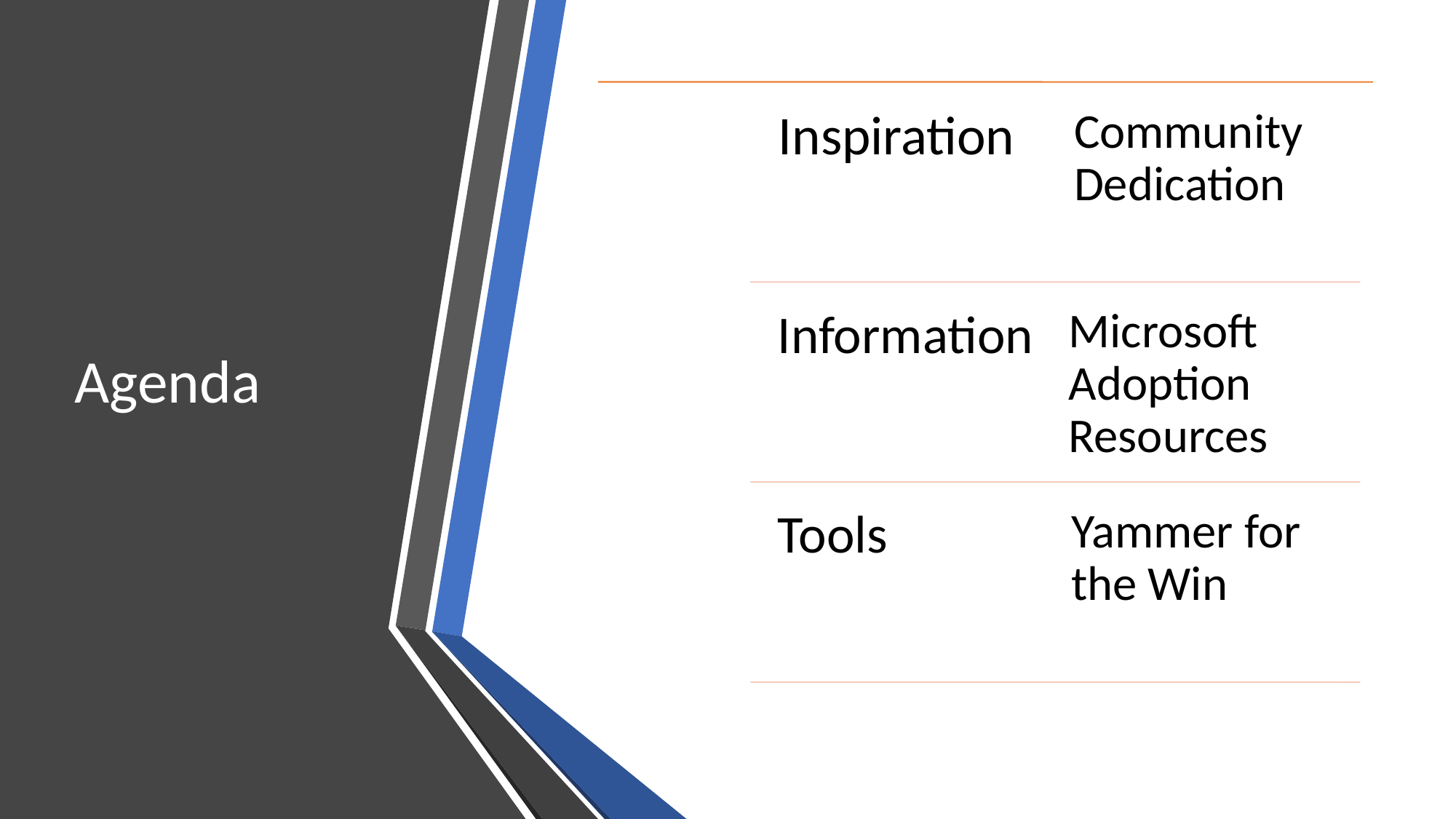

Agenda

Inspiration
Community Dedication
Information
Microsoft Adoption Resources
Tools
Yammer for the Win